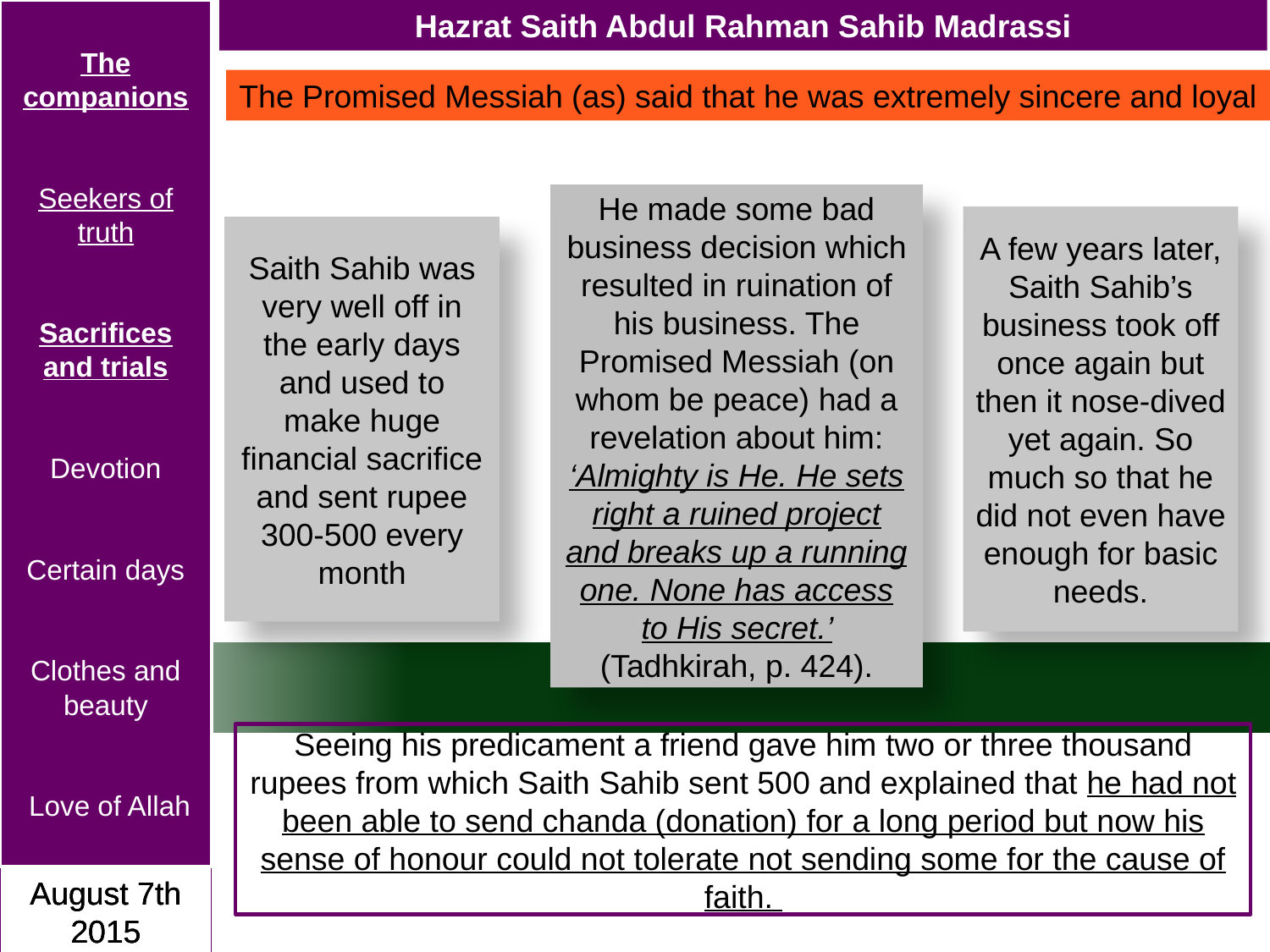

Intercession

God manifests His power

Decree of Allah and signs

 Conduct of believer

Trust in the Unseen

Progress of Jamaat

Funeral Prayer
The companions

Seekers of truth

Sacrifices and trials

Devotion

Certain days

Clothes and beauty

 Love of Allah
August 7th 2015
Hazrat Saith Abdul Rahman Sahib Madrassi
The Promised Messiah (as) said that he was extremely sincere and loyal
He made some bad business decision which resulted in ruination of his business. The Promised Messiah (on whom be peace) had a revelation about him: ‘Almighty is He. He sets right a ruined project and breaks up a running one. None has access to His secret.’ (Tadhkirah, p. 424).
A few years later, Saith Sahib’s business took off once again but then it nose-dived yet again. So much so that he did not even have enough for basic needs.
Saith Sahib was very well off in the early days and used to make huge financial sacrifice and sent rupee 300-500 every month
Seeing his predicament a friend gave him two or three thousand rupees from which Saith Sahib sent 500 and explained that he had not been able to send chanda (donation) for a long period but now his sense of honour could not tolerate not sending some for the cause of faith.
August 7th 2015
August 7th 2015